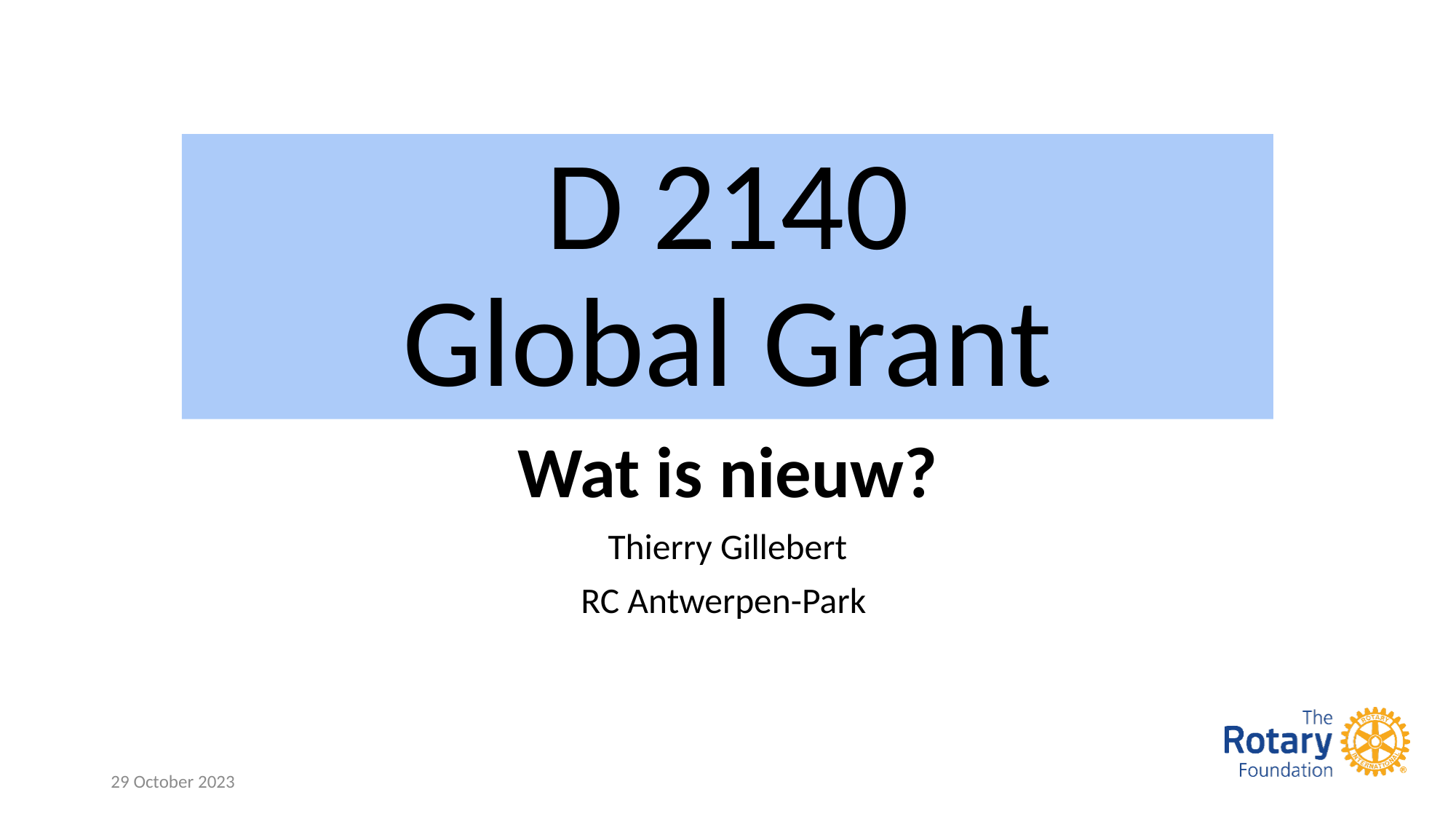

# D 2140 Global Grant
Wat is nieuw?
Thierry Gillebert
RC Antwerpen-Park
29 October 2023